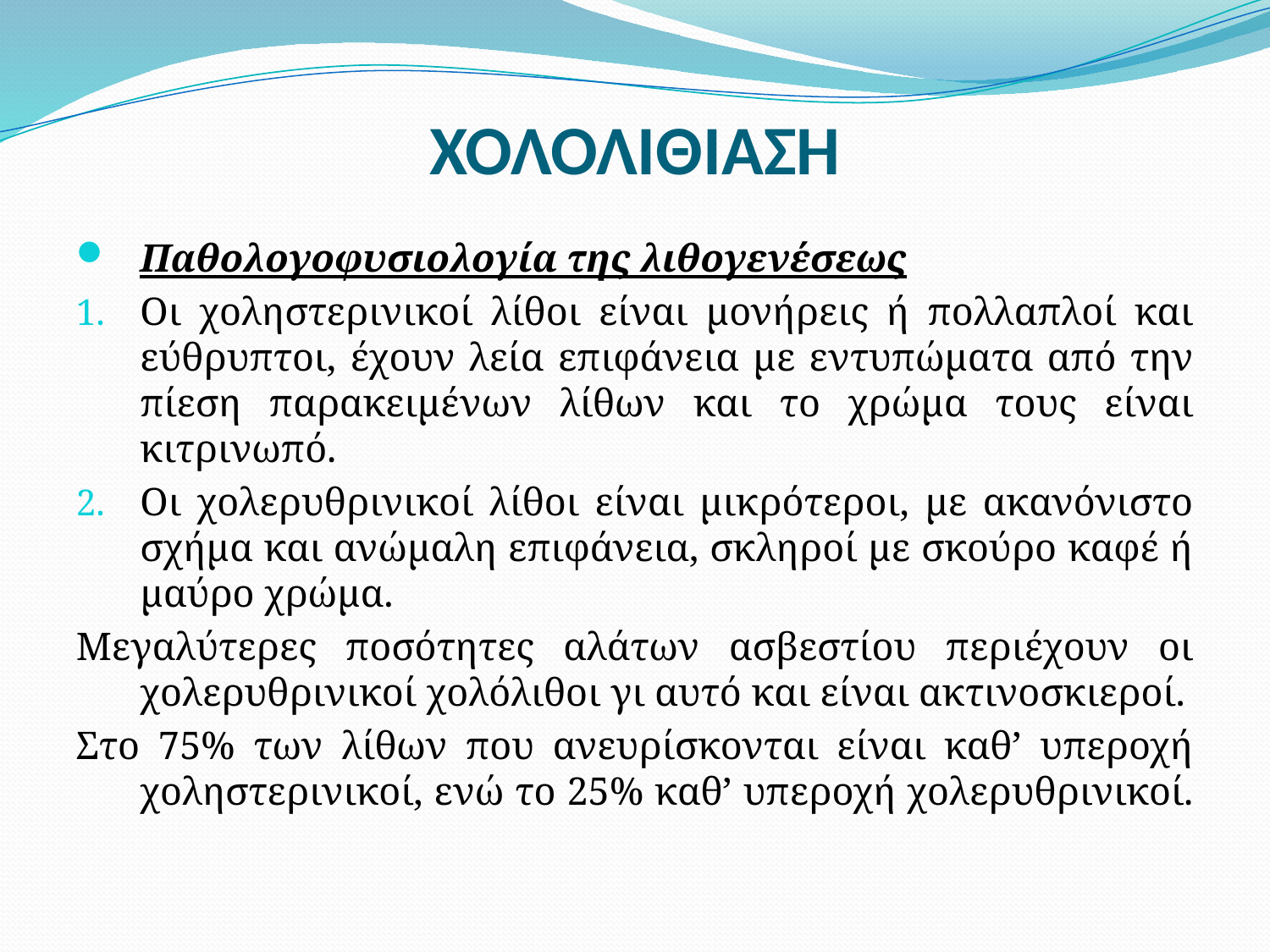

# ΧΟΛΟΛΙΘΙΑΣΗ
Παθολογοφυσιολογία της λιθογενέσεως
Οι χοληστερινικοί λίθοι είναι μονήρεις ή πολλαπλοί και εύθρυπτοι, έχουν λεία επιφάνεια με εντυπώματα από την πίεση παρακειμένων λίθων και το χρώμα τους είναι κιτρινωπό.
Οι χολερυθρινικοί λίθοι είναι μικρότεροι, με ακανόνιστο σχήμα και ανώμαλη επιφάνεια, σκληροί με σκούρο καφέ ή μαύρο χρώμα.
Μεγαλύτερες ποσότητες αλάτων ασβεστίου περιέχουν οι χολερυθρινικοί χολόλιθοι γι αυτό και είναι ακτινοσκιεροί.
Στο 75% των λίθων που ανευρίσκονται είναι καθ’ υπεροχή χοληστερινικοί, ενώ το 25% καθ’ υπεροχή χολερυθρινικοί.